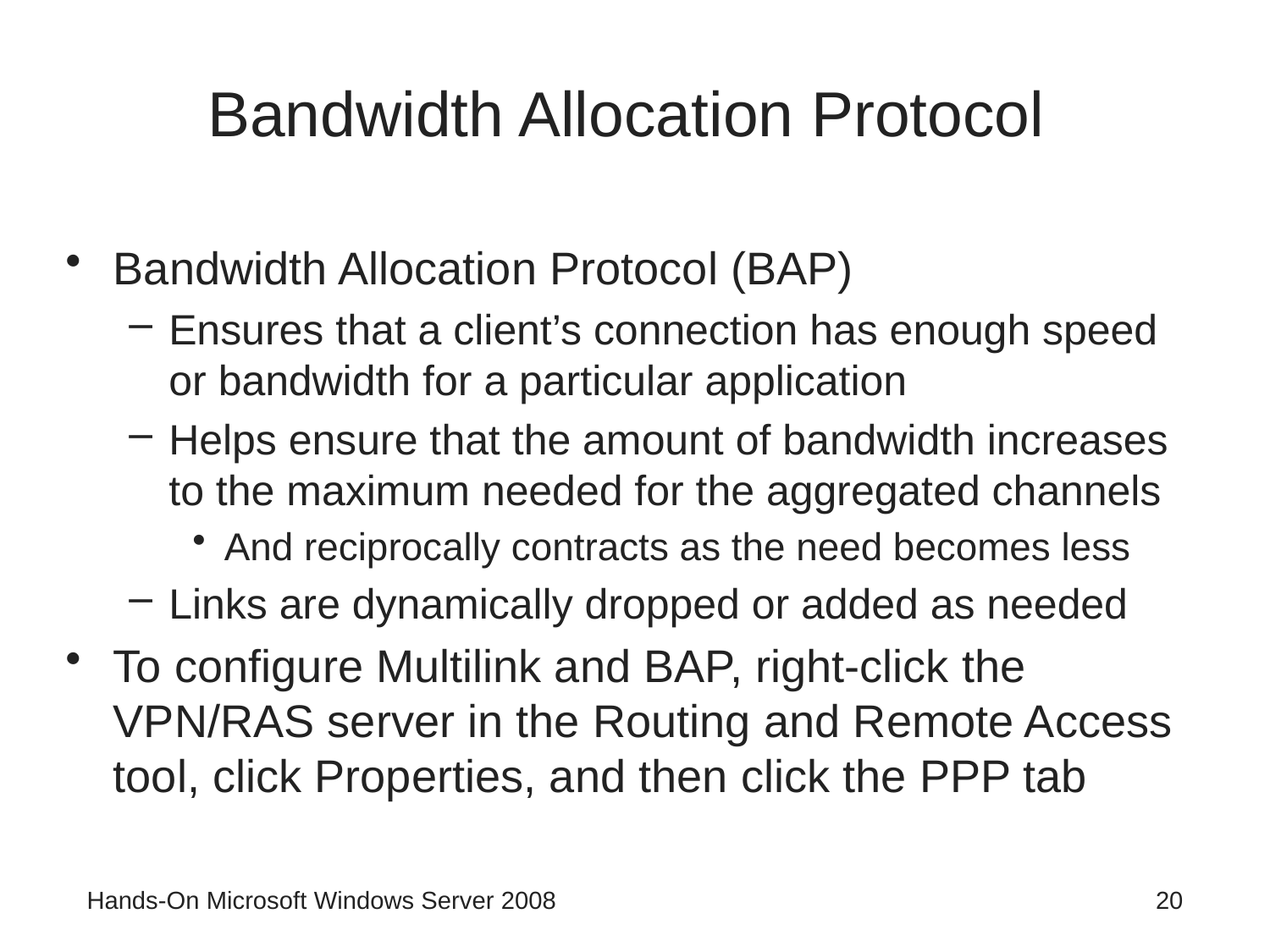

# Bandwidth Allocation Protocol
Bandwidth Allocation Protocol (BAP)
Ensures that a client’s connection has enough speed or bandwidth for a particular application
Helps ensure that the amount of bandwidth increases to the maximum needed for the aggregated channels
And reciprocally contracts as the need becomes less
Links are dynamically dropped or added as needed
To configure Multilink and BAP, right-click the VPN/RAS server in the Routing and Remote Access tool, click Properties, and then click the PPP tab
Hands-On Microsoft Windows Server 2008
20